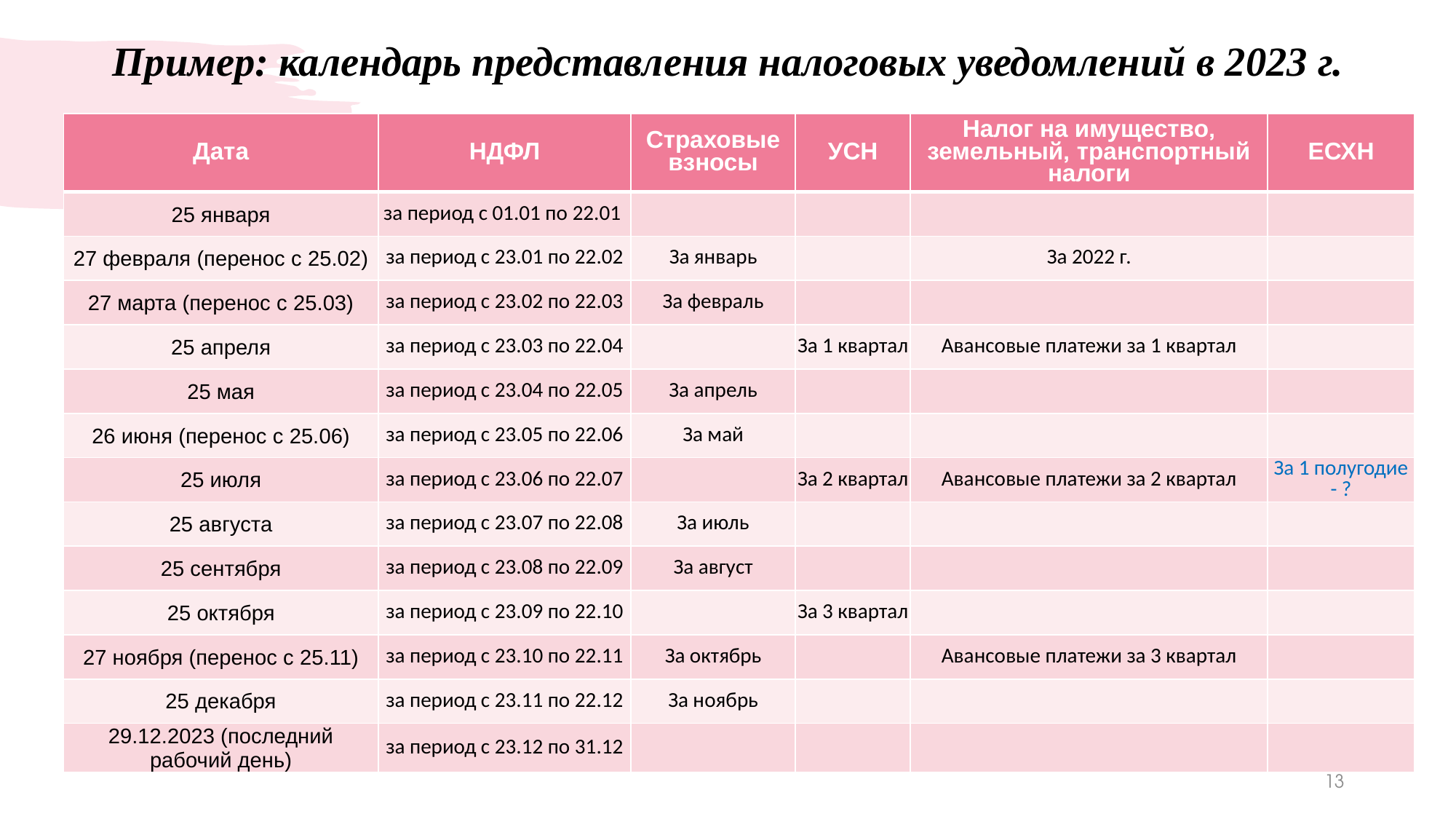

# Пример: календарь представления налоговых уведомлений в 2023 г.
| Дата | НДФЛ | Страховые взносы | УСН | Налог на имущество, земельный, транспортный налоги | ЕСХН |
| --- | --- | --- | --- | --- | --- |
| 25 января | за период с 01.01 по 22.01 |  |  |  |  |
| 27 февраля (перенос с 25.02) | за период с 23.01 по 22.02 | За январь |  | За 2022 г. |  |
| 27 марта (перенос с 25.03) | за период с 23.02 по 22.03 | За февраль |  |  |  |
| 25 апреля | за период с 23.03 по 22.04 |  | За 1 квартал | Авансовые платежи за 1 квартал |  |
| 25 мая | за период с 23.04 по 22.05 | За апрель |  |  |  |
| 26 июня (перенос с 25.06) | за период с 23.05 по 22.06 | За май |  |  |  |
| 25 июля | за период с 23.06 по 22.07 |  | За 2 квартал | Авансовые платежи за 2 квартал | За 1 полугодие - ? |
| 25 августа | за период с 23.07 по 22.08 | За июль |  |  |  |
| 25 сентября | за период с 23.08 по 22.09 | За август |  |  |  |
| 25 октября | за период с 23.09 по 22.10 |  | За 3 квартал |  |  |
| 27 ноября (перенос с 25.11) | за период с 23.10 по 22.11 | За октябрь |  | Авансовые платежи за 3 квартал |  |
| 25 декабря | за период с 23.11 по 22.12 | За ноябрь |  |  |  |
| 29.12.2023 (последний рабочий день) | за период с 23.12 по 31.12 |  |  |  |  |

13